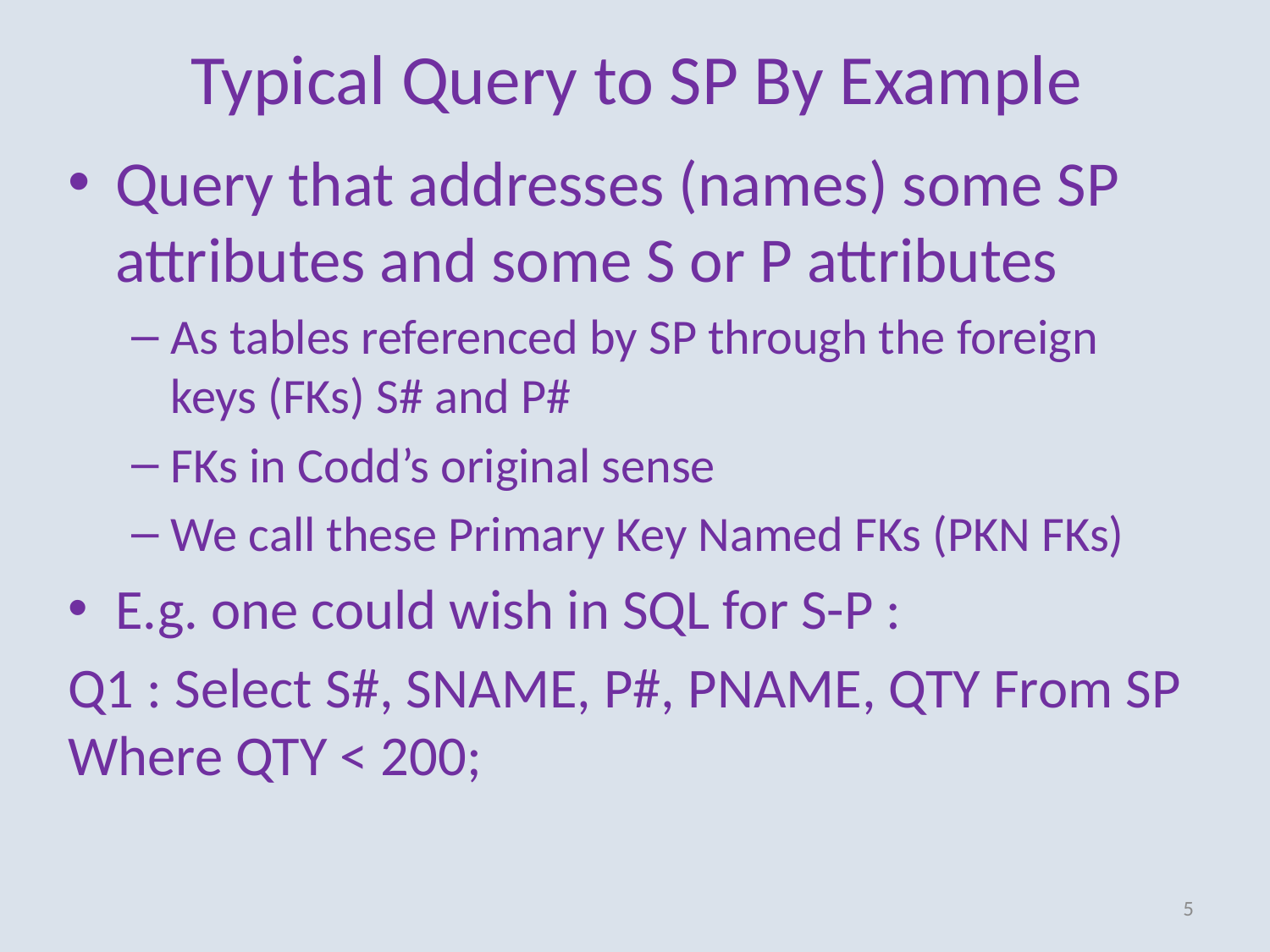

# Typical Query to SP By Example
Query that addresses (names) some SP attributes and some S or P attributes
As tables referenced by SP through the foreign keys (FKs) S# and P#
FKs in Codd’s original sense
We call these Primary Key Named FKs (PKN FKs)
E.g. one could wish in SQL for S-P :
Q1 : Select S#, SNAME, P#, PNAME, QTY From SP Where QTY < 200;

5